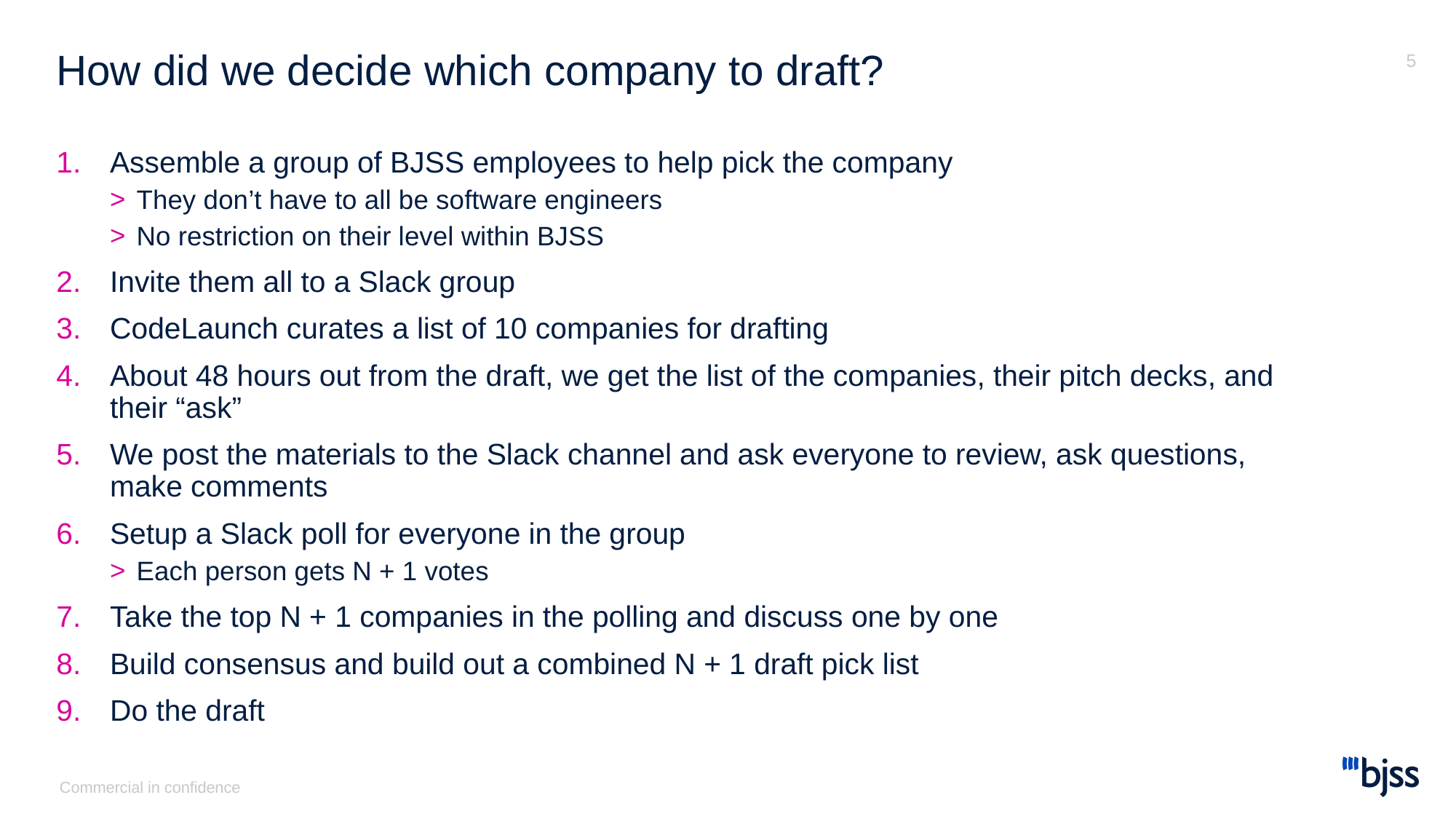

# How did we decide which company to draft?
Assemble a group of BJSS employees to help pick the company
They don’t have to all be software engineers
No restriction on their level within BJSS
Invite them all to a Slack group
CodeLaunch curates a list of 10 companies for drafting
About 48 hours out from the draft, we get the list of the companies, their pitch decks, and their “ask”
We post the materials to the Slack channel and ask everyone to review, ask questions, make comments
Setup a Slack poll for everyone in the group
Each person gets N + 1 votes
Take the top N + 1 companies in the polling and discuss one by one
Build consensus and build out a combined N + 1 draft pick list
Do the draft